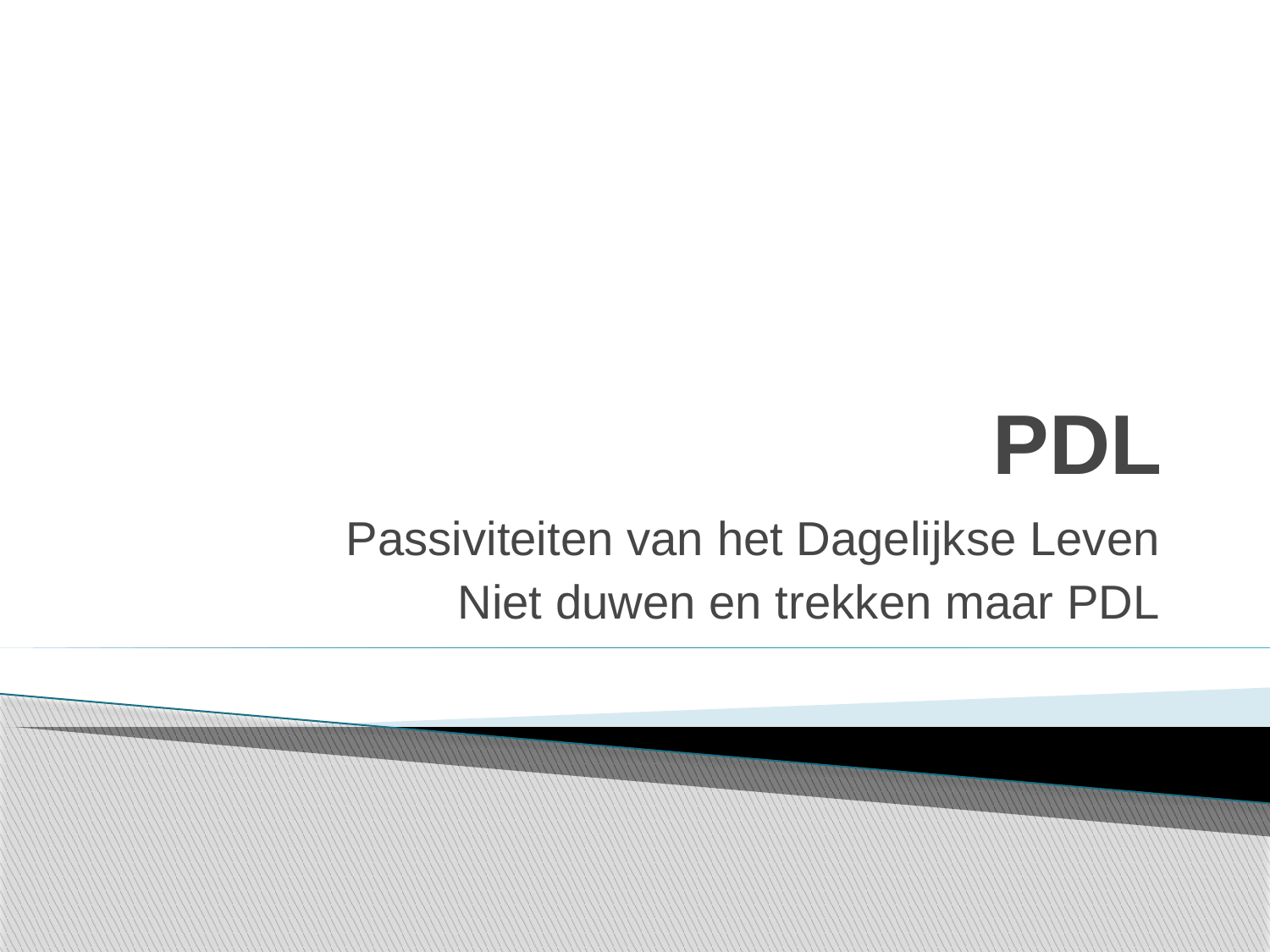

# PDL
Passiviteiten van het Dagelijkse Leven
Niet duwen en trekken maar PDL